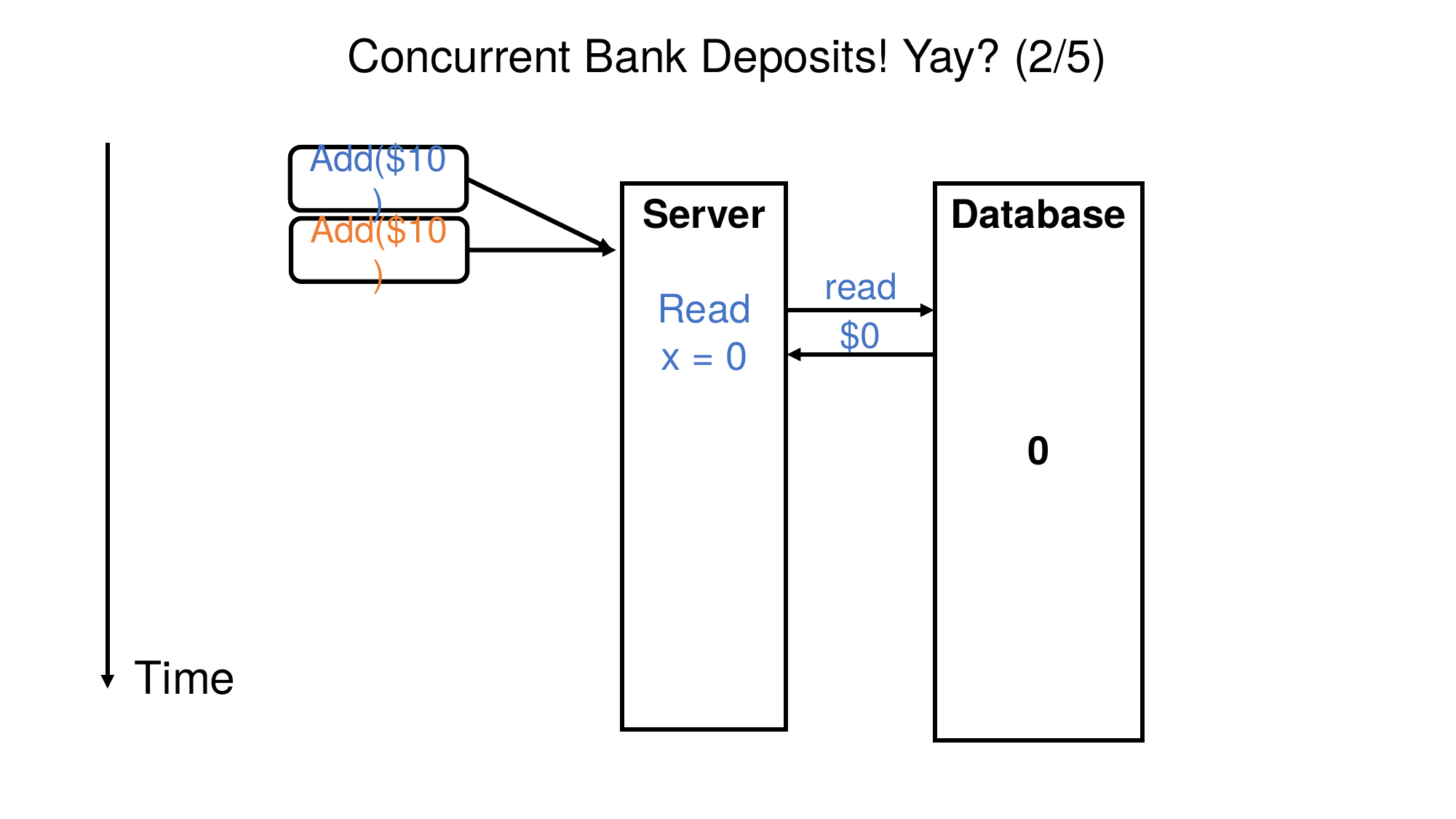

Concurrent Bank Deposits! Yay? (2/5)
Add($10)
Server

Read
x = 0
Database

0
Add($10)
read
$0
Time